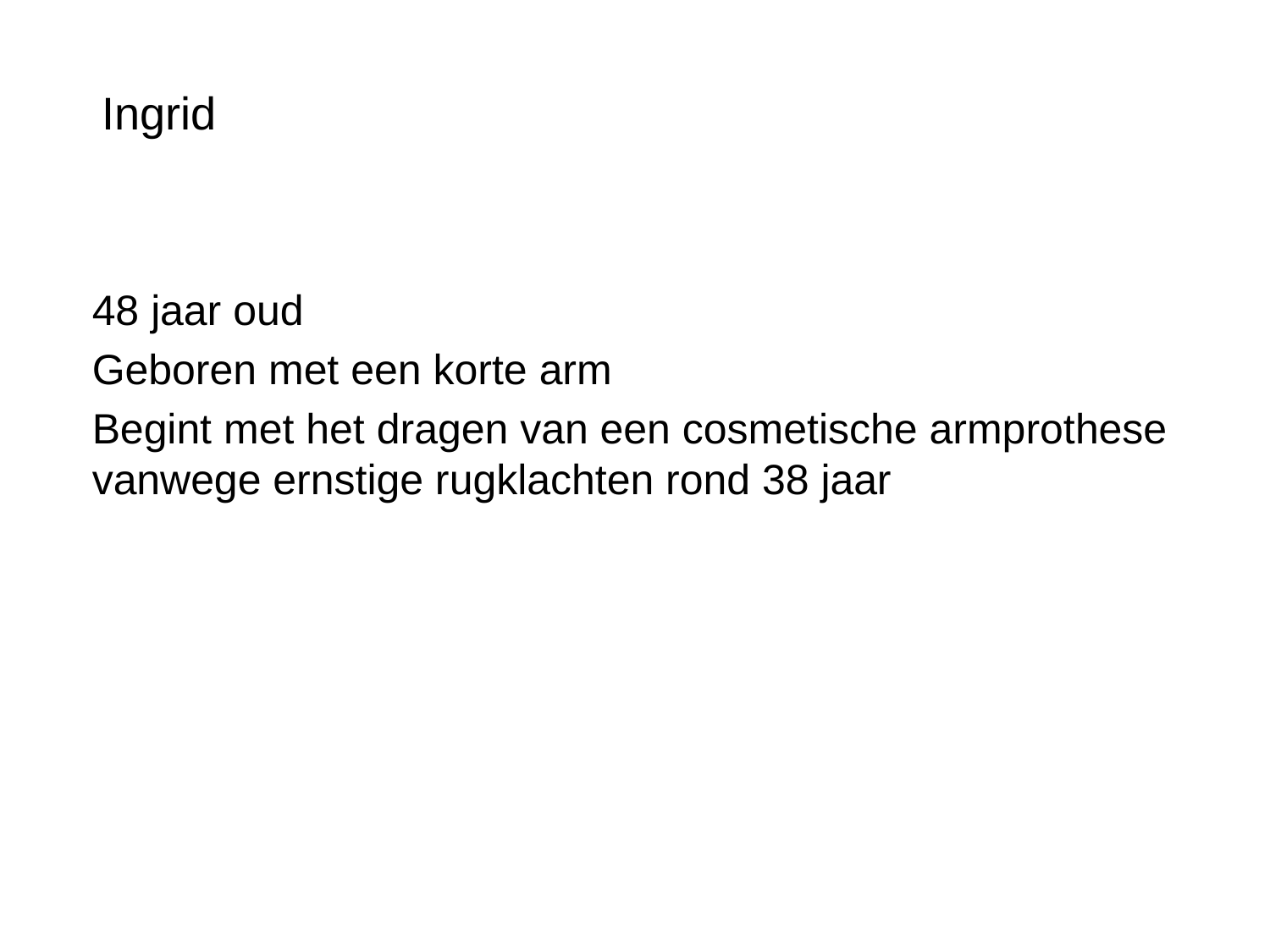

Ingrid

48 jaar oud
Geboren met een korte arm
Begint met het dragen van een cosmetische armprothese vanwege ernstige rugklachten rond 38 jaar